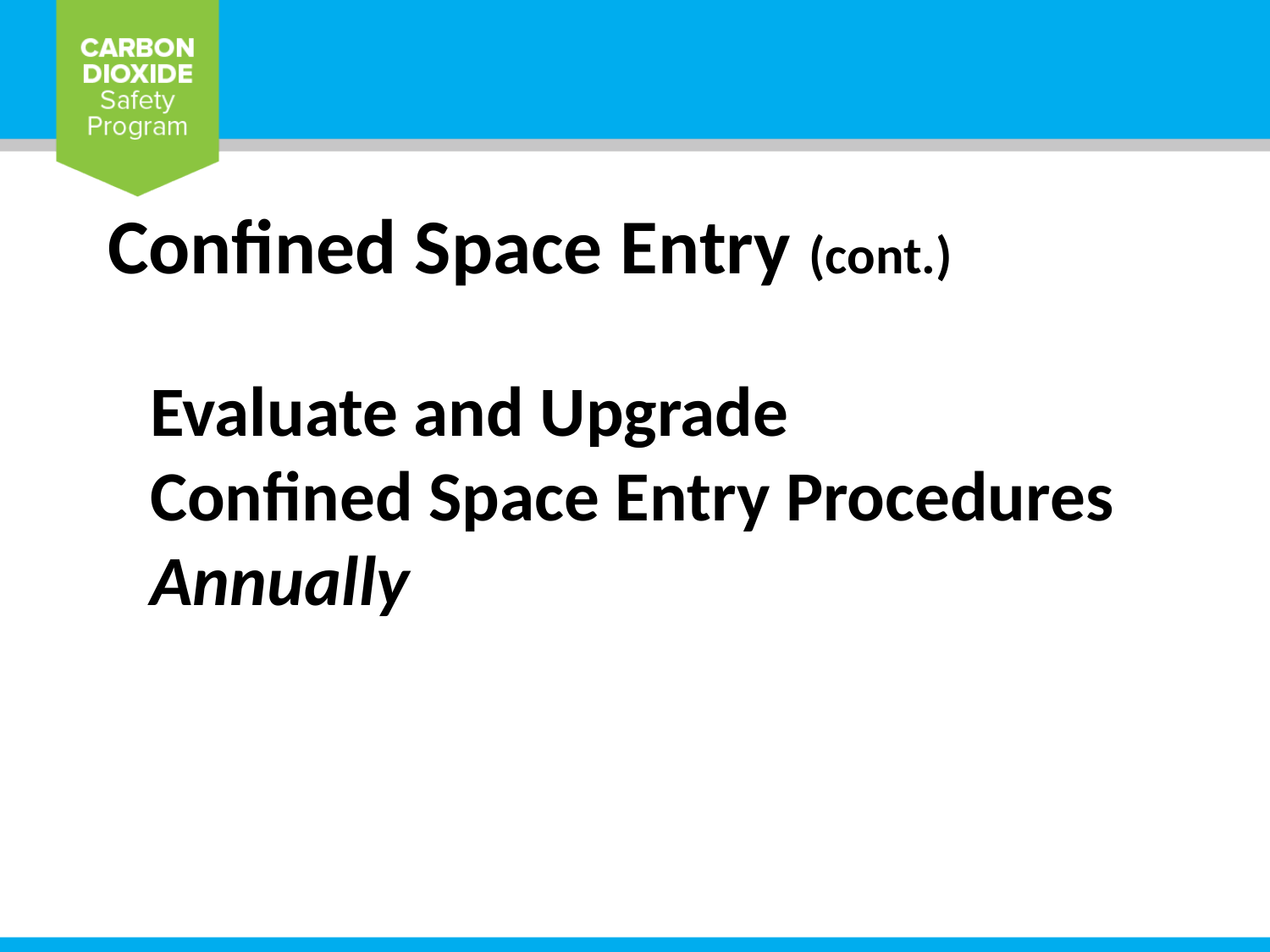

Confined Space Entry (cont.)
Evaluate and Upgrade Confined Space Entry Procedures Annually